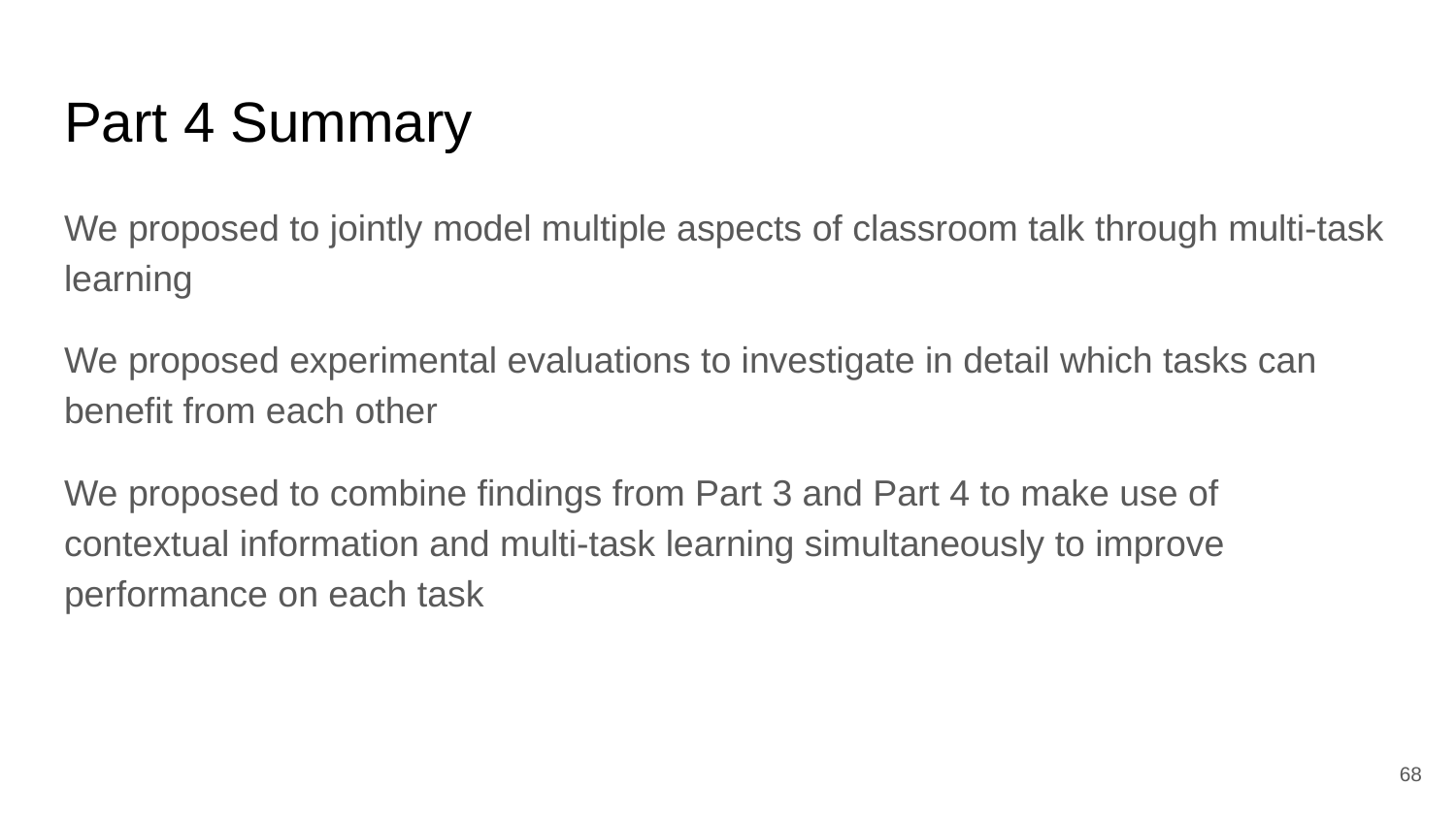

# Part 4 Summary
We proposed to jointly model multiple aspects of classroom talk through multi-task learning
We proposed experimental evaluations to investigate in detail which tasks can benefit from each other
We proposed to combine findings from Part 3 and Part 4 to make use of contextual information and multi-task learning simultaneously to improve performance on each task
68